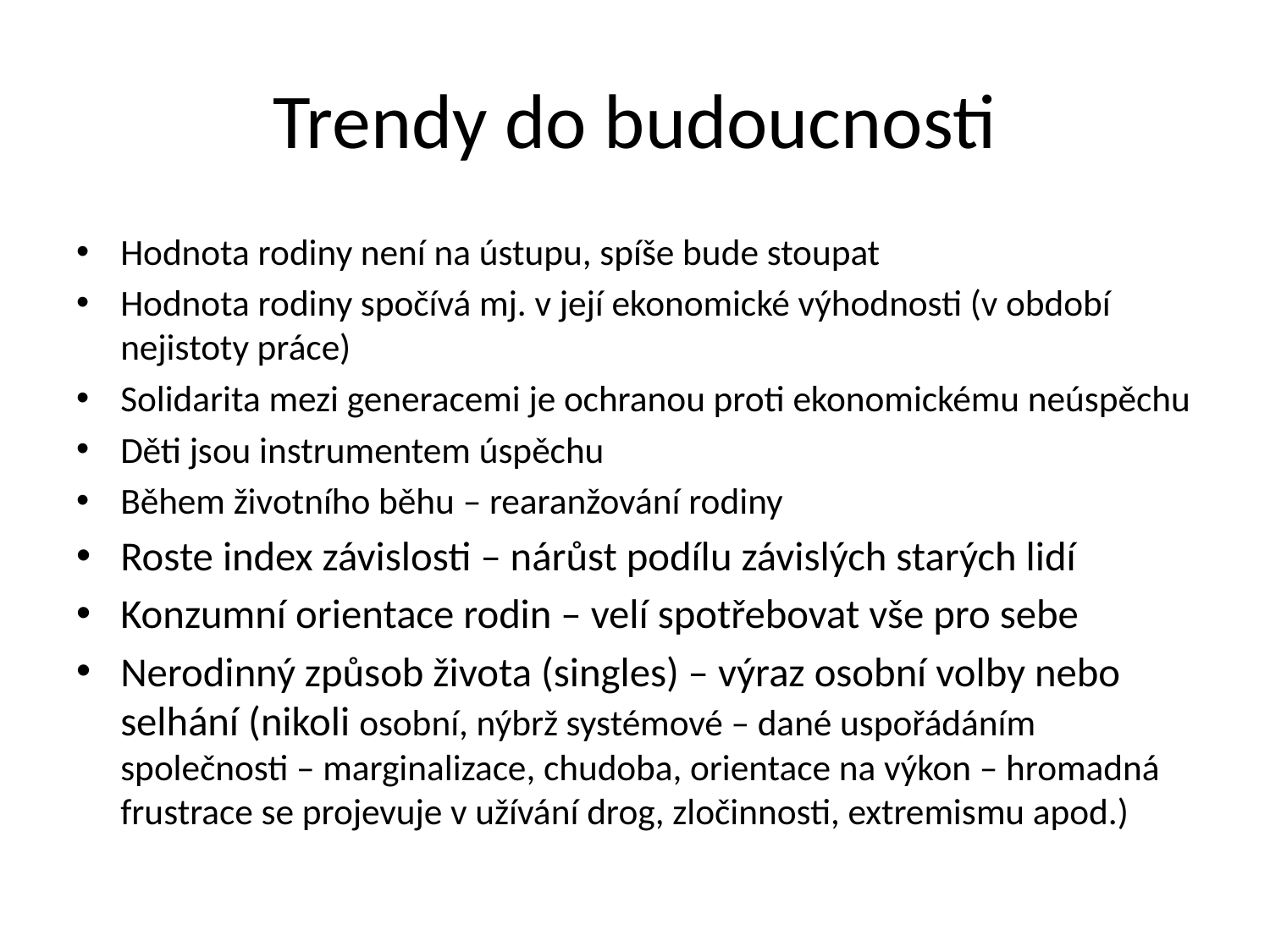

# Trendy do budoucnosti
Hodnota rodiny není na ústupu, spíše bude stoupat
Hodnota rodiny spočívá mj. v její ekonomické výhodnosti (v období nejistoty práce)
Solidarita mezi generacemi je ochranou proti ekonomickému neúspěchu
Děti jsou instrumentem úspěchu
Během životního běhu – rearanžování rodiny
Roste index závislosti – nárůst podílu závislých starých lidí
Konzumní orientace rodin – velí spotřebovat vše pro sebe
Nerodinný způsob života (singles) – výraz osobní volby nebo selhání (nikoli osobní, nýbrž systémové – dané uspořádáním společnosti – marginalizace, chudoba, orientace na výkon – hromadná frustrace se projevuje v užívání drog, zločinnosti, extremismu apod.)